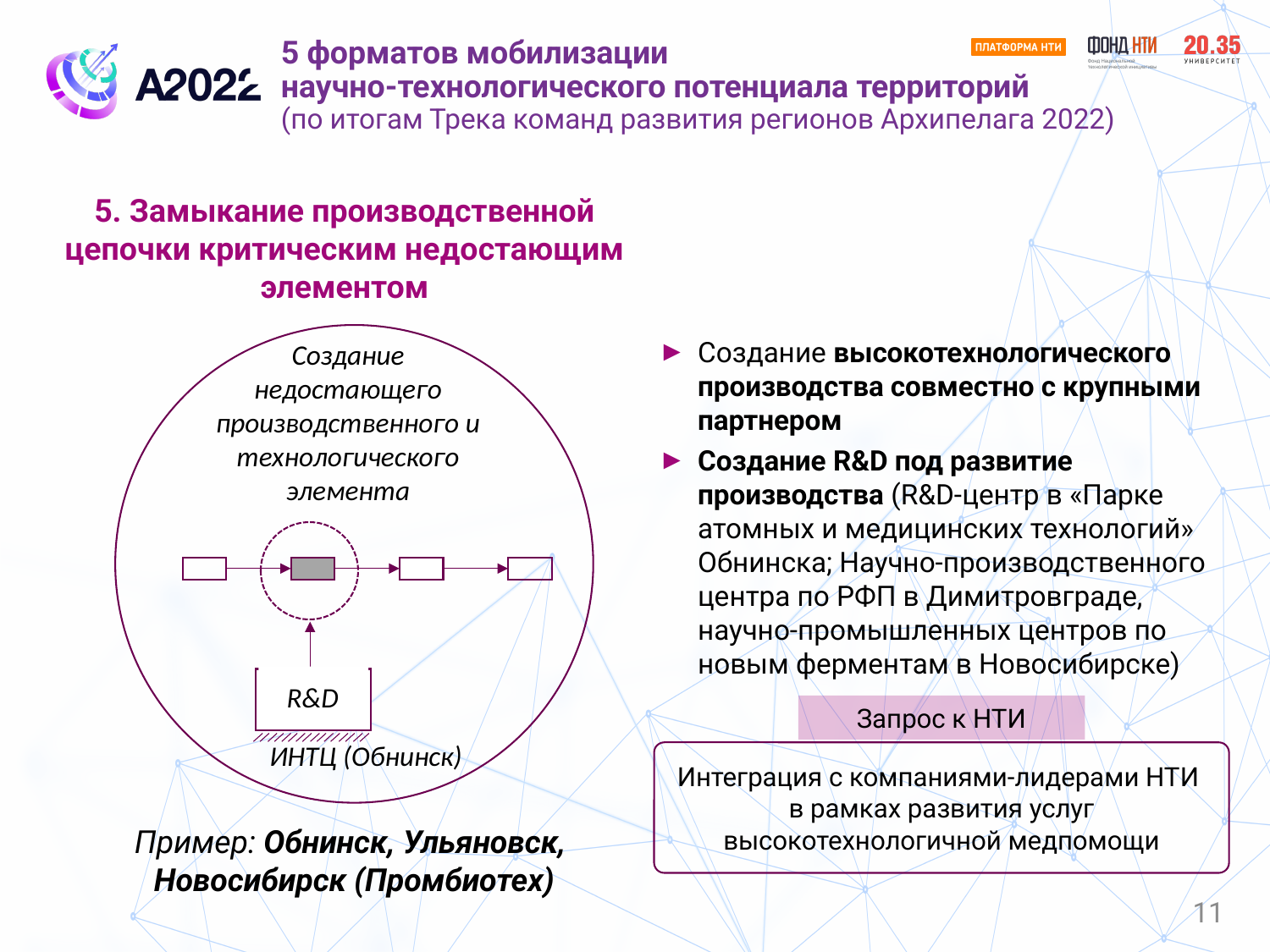

5 форматов мобилизации
научно-технологического потенциала территорий
(по итогам Трека команд развития регионов Архипелага 2022)
5. Замыкание производственной цепочки критическим недостающим элементом

Создание недостающего производственного и технологического элемента

R&D
ИНТЦ (Обнинск)
Создание высокотехнологического производства совместно с крупными партнером
Создание R&D под развитие производства (R&D-центр в «Парке атомных и медицинских технологий» Обнинска; Научно-производственного центра по РФП в Димитровграде, научно-промышленных центров по новым ферментам в Новосибирске)
Запрос к НТИ
Интеграция с компаниями-лидерами НТИ
в рамках развития услуг высокотехнологичной медпомощи
Пример: Обнинск, Ульяновск,
Новосибирск (Промбиотех)
11